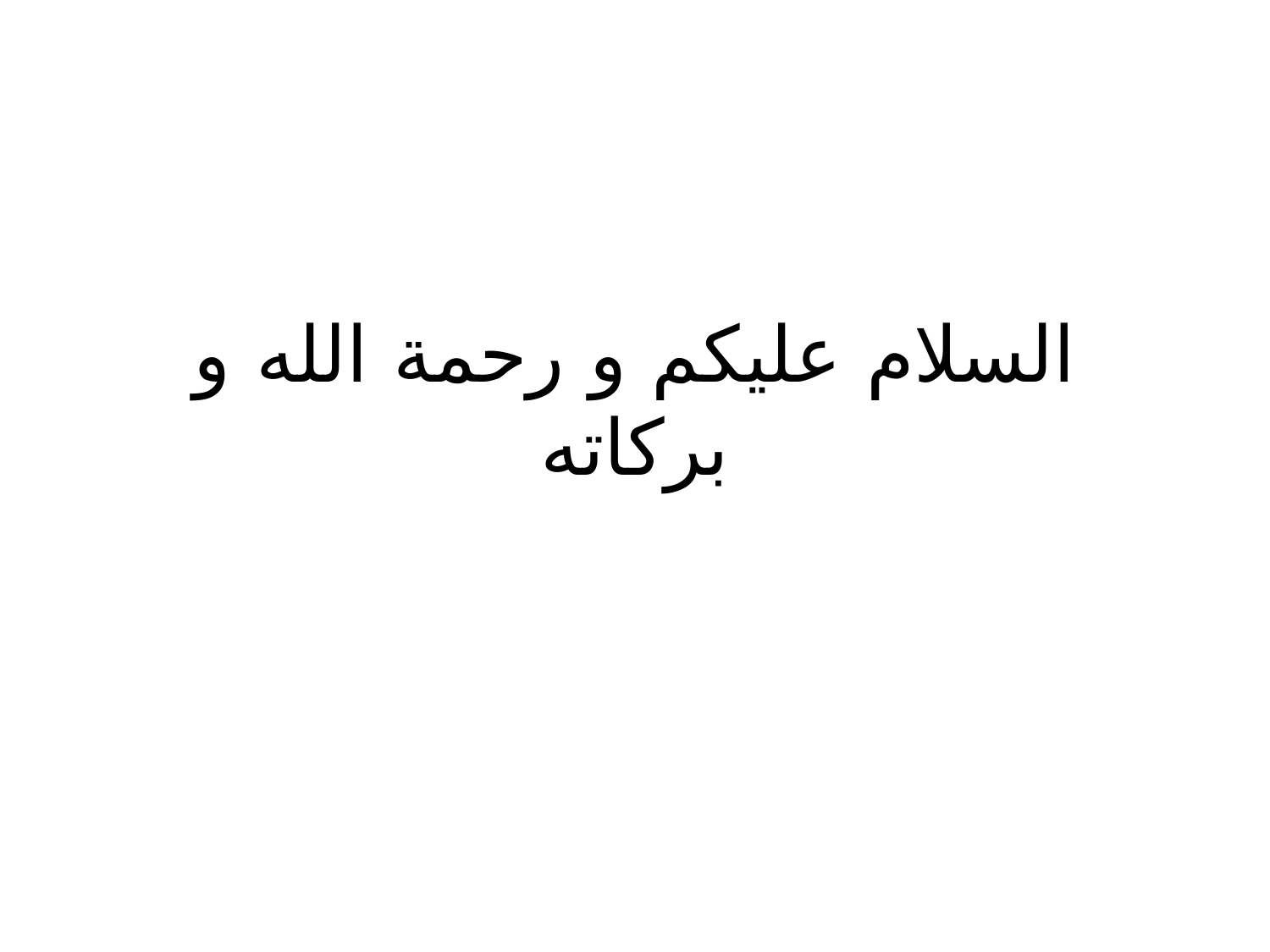

# السلام عليكم و رحمة الله و بركاته